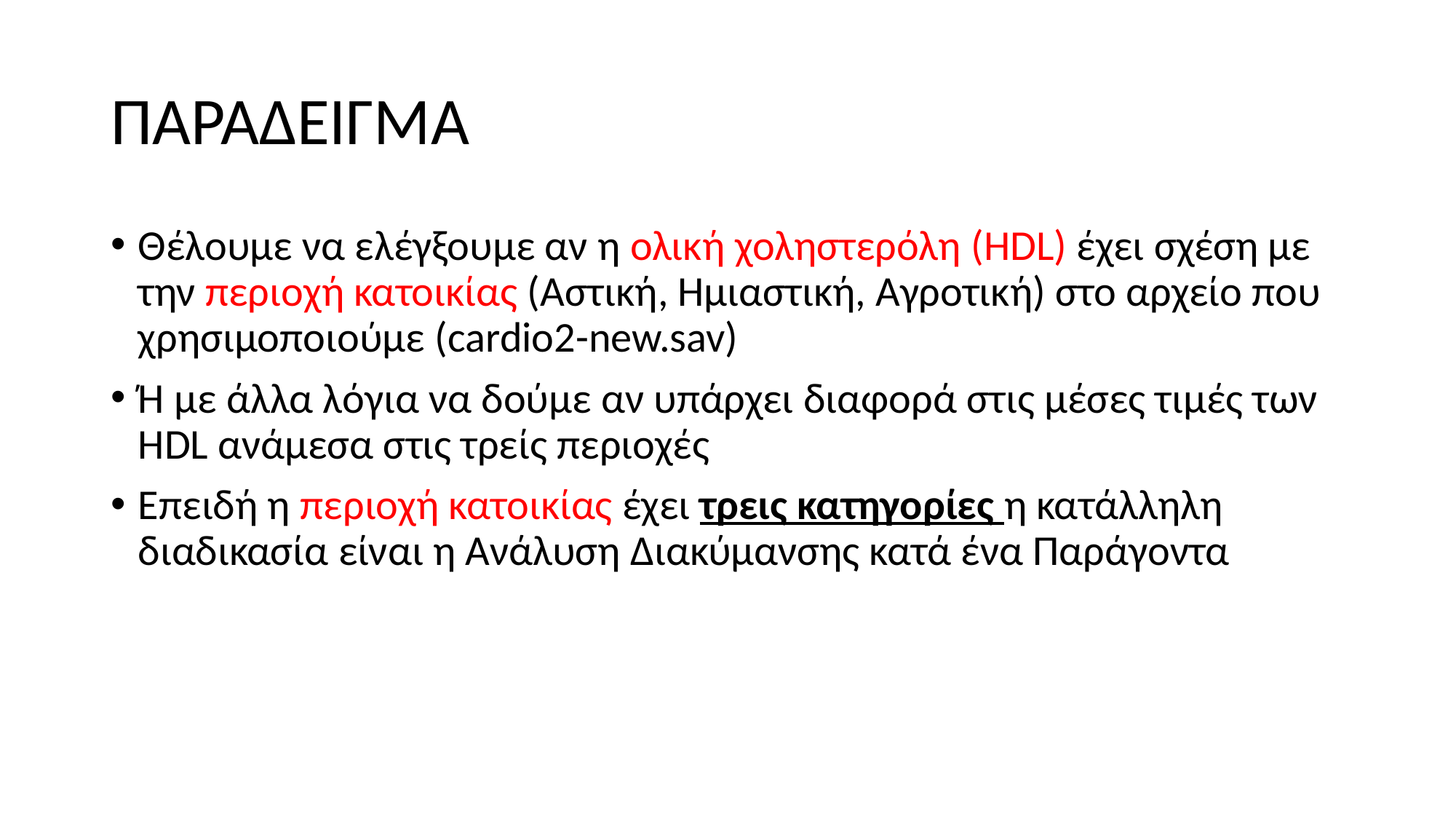

# ΠΑΡΑΔΕΙΓΜΑ
Θέλουμε να ελέγξουμε αν η ολική χοληστερόλη (HDL) έχει σχέση με την περιοχή κατοικίας (Αστική, Ημιαστική, Αγροτική) στο αρχείο που χρησιμοποιούμε (cardio2-new.sav)
Ή με άλλα λόγια να δούμε αν υπάρχει διαφορά στις μέσες τιμές των HDL ανάμεσα στις τρείς περιοχές
Επειδή η περιοχή κατοικίας έχει τρεις κατηγορίες η κατάλληλη διαδικασία είναι η Ανάλυση Διακύμανσης κατά ένα Παράγοντα